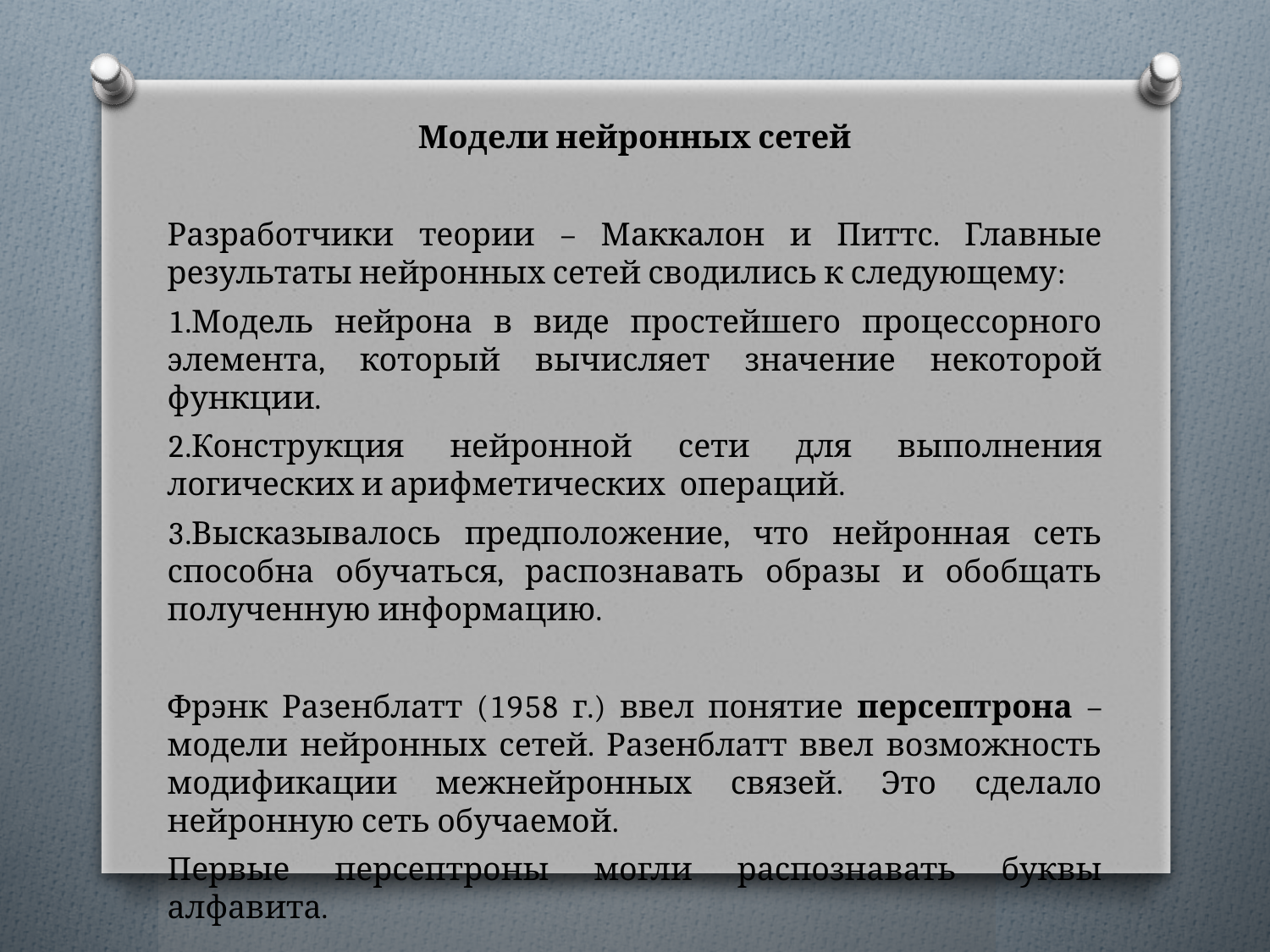

Модели нейронных сетей

Разработчики теории – Маккалон и Питтс. Главные результаты нейронных сетей сводились к следующему:
Модель нейрона в виде простейшего процессорного элемента, который вычисляет значение некоторой функции.
Конструкция нейронной сети для выполнения логических и арифметических  операций.
Высказывалось предположение, что нейронная сеть способна обучаться, распознавать образы и обобщать полученную информацию.

Фрэнк Разенблатт (1958 г.) ввел понятие персептрона – модели нейронных сетей. Разенблатт ввел возможность модификации межнейронных связей. Это сделало нейронную сеть обучаемой.
Первые персептроны могли распознавать буквы алфавита.